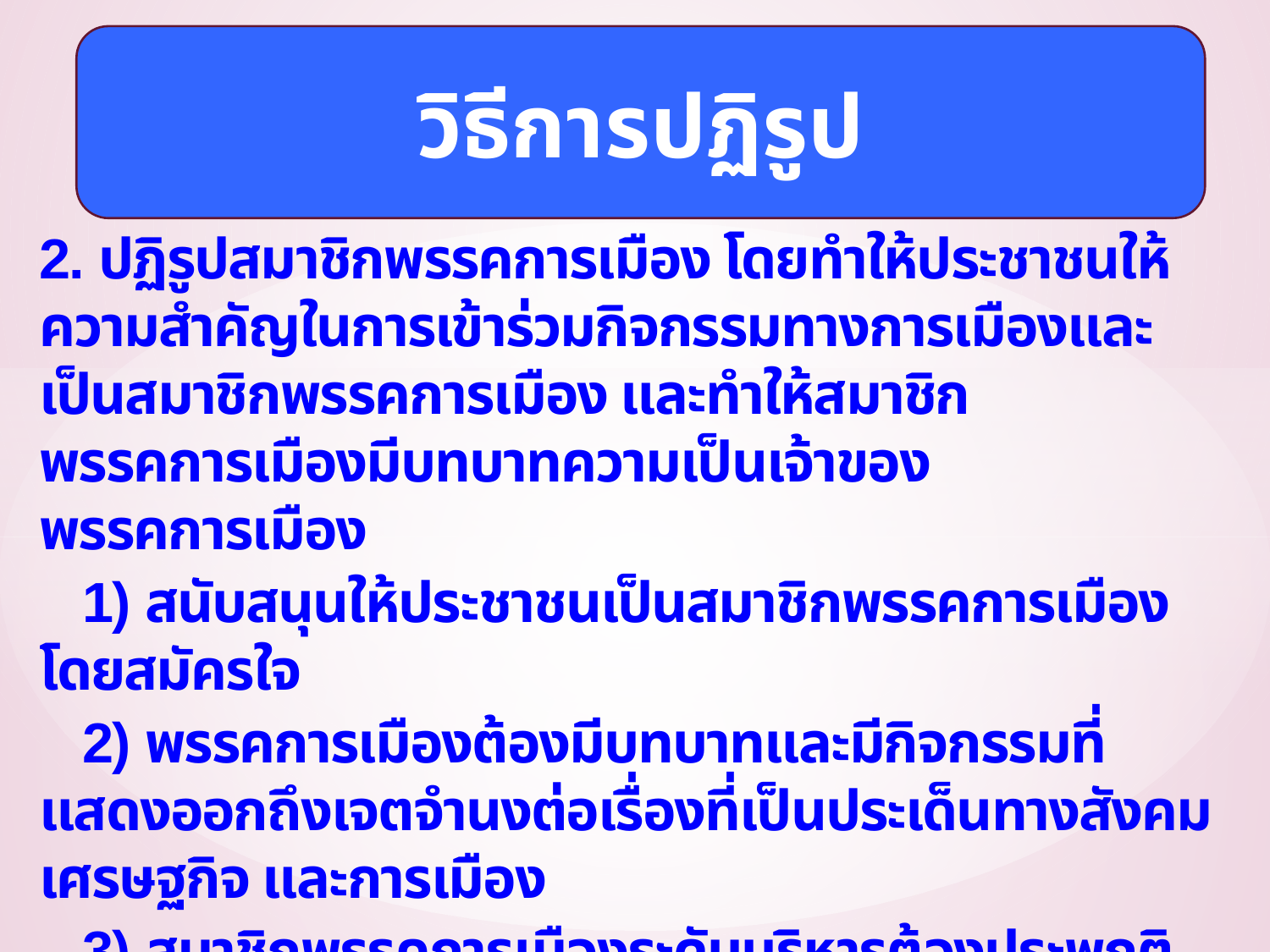

วิธีการปฏิรูป
2. ปฏิรูปสมาชิกพรรคการเมือง โดยทำให้ประชาชนให้ความสำคัญในการเข้าร่วมกิจกรรมทางการเมืองและเป็นสมาชิกพรรคการเมือง และทำให้สมาชิกพรรคการเมืองมีบทบาทความเป็นเจ้าของพรรคการเมือง
   1) สนับสนุนให้ประชาชนเป็นสมาชิกพรรคการเมืองโดยสมัครใจ
   2) พรรคการเมืองต้องมีบทบาทและมีกิจกรรมที่แสดงออกถึงเจตจำนงต่อเรื่องที่เป็นประเด็นทางสังคม เศรษฐกิจ และการเมือง
   3) สมาชิกพรรคการเมืองระดับบริหารต้องประพฤติตนอย่างมีเกียรติ ศักดิ์ศรี ซื่อสัตย์สุจริต
   4) พรรคการเมืองต้องมีกระบวนการให้สมาชิกพรรคมีส่วนร่วมและมีบทบาทในการดำเนินกิจกรรมของพรรค